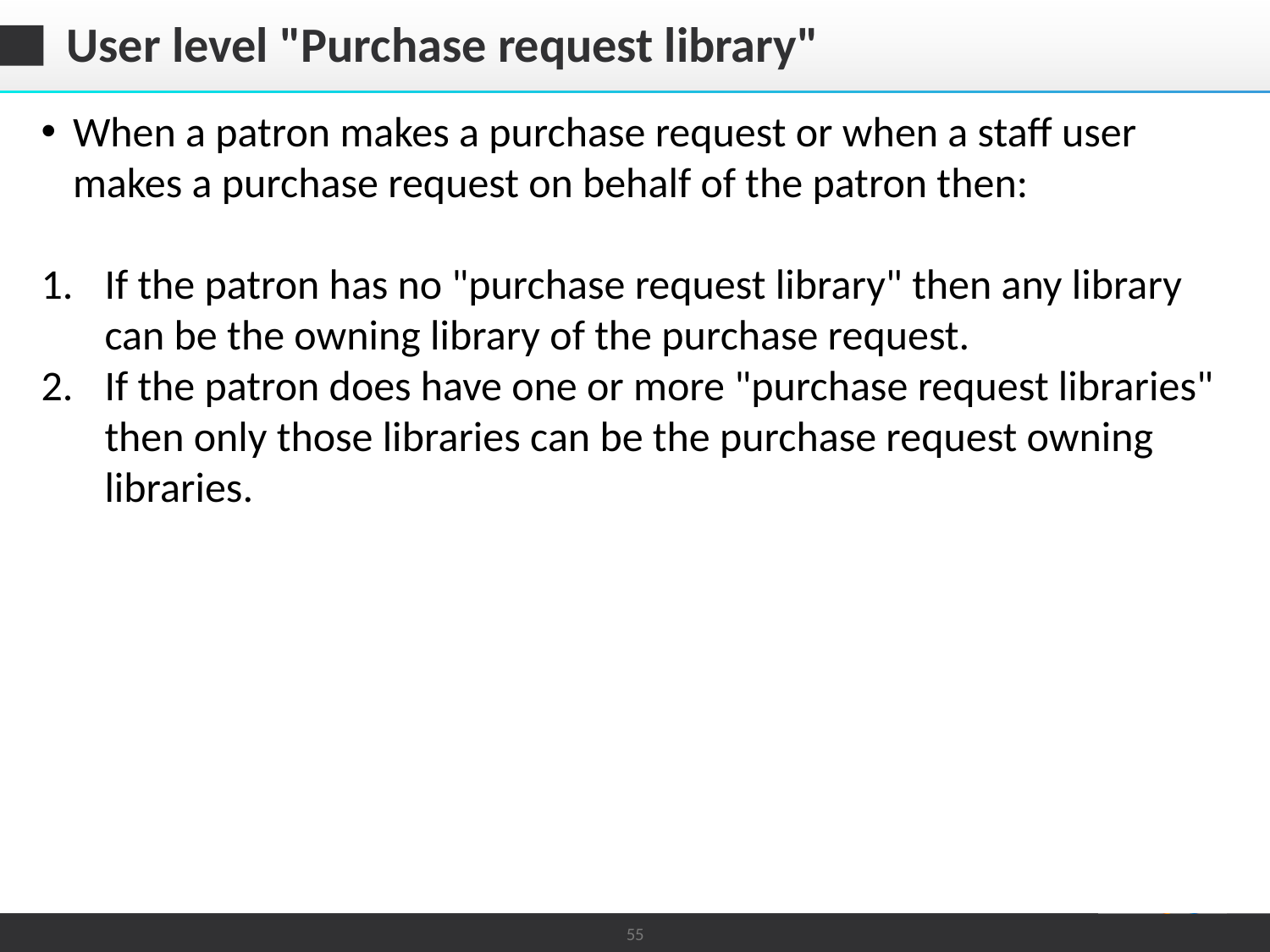

# User level "Purchase request library"
When a patron makes a purchase request or when a staff user makes a purchase request on behalf of the patron then:
If the patron has no "purchase request library" then any library can be the owning library of the purchase request.
If the patron does have one or more "purchase request libraries" then only those libraries can be the purchase request owning libraries.

55